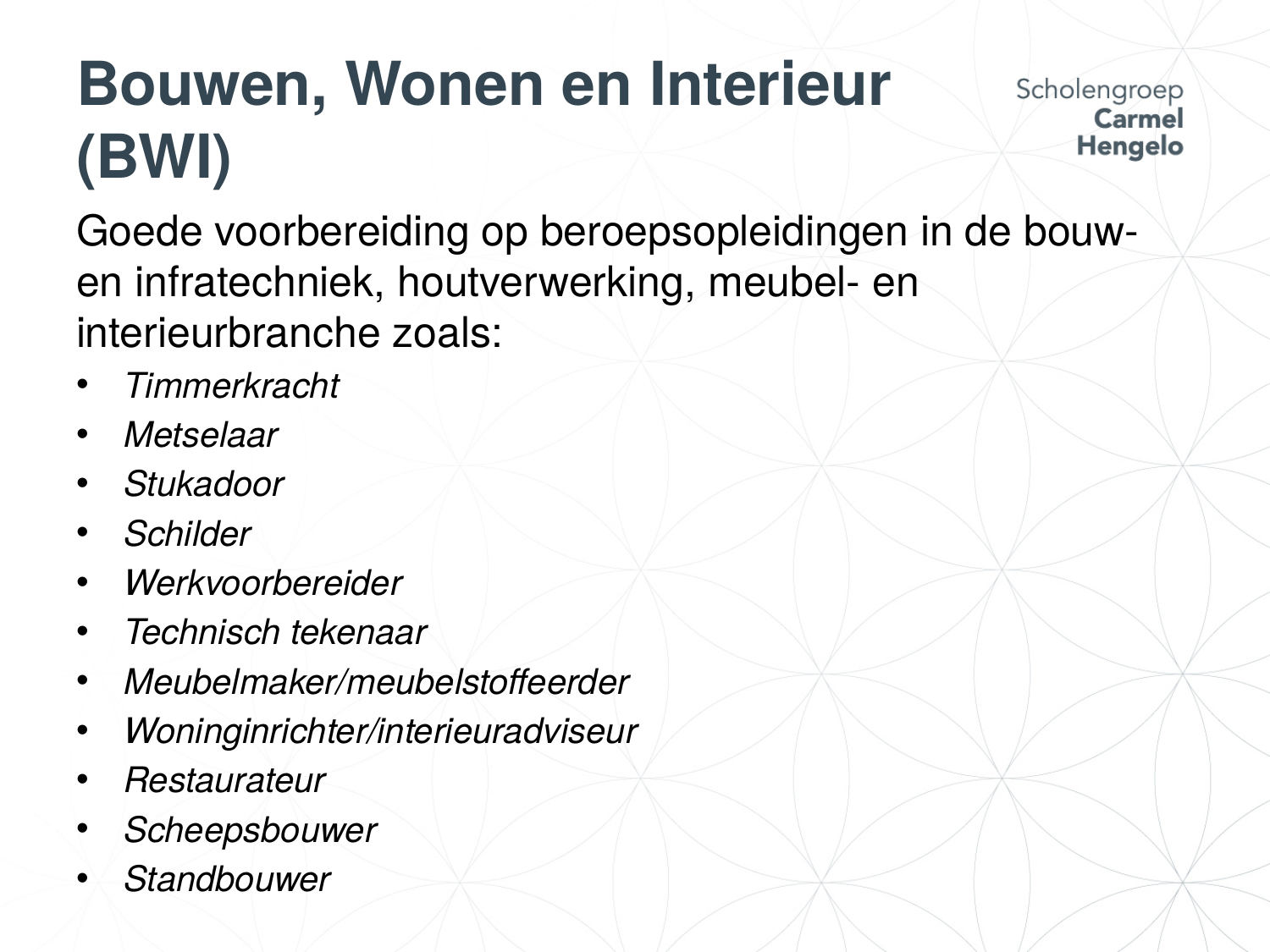

# Bouwen, Wonen en Interieur (BWI)
Goede voorbereiding op beroepsopleidingen in de bouw- en infratechniek, houtverwerking, meubel- en interieurbranche zoals:
Timmerkracht
Metselaar
Stukadoor
Schilder
Werkvoorbereider
Technisch tekenaar
Meubelmaker/meubelstoffeerder
Woninginrichter/interieuradviseur
Restaurateur
Scheepsbouwer
Standbouwer